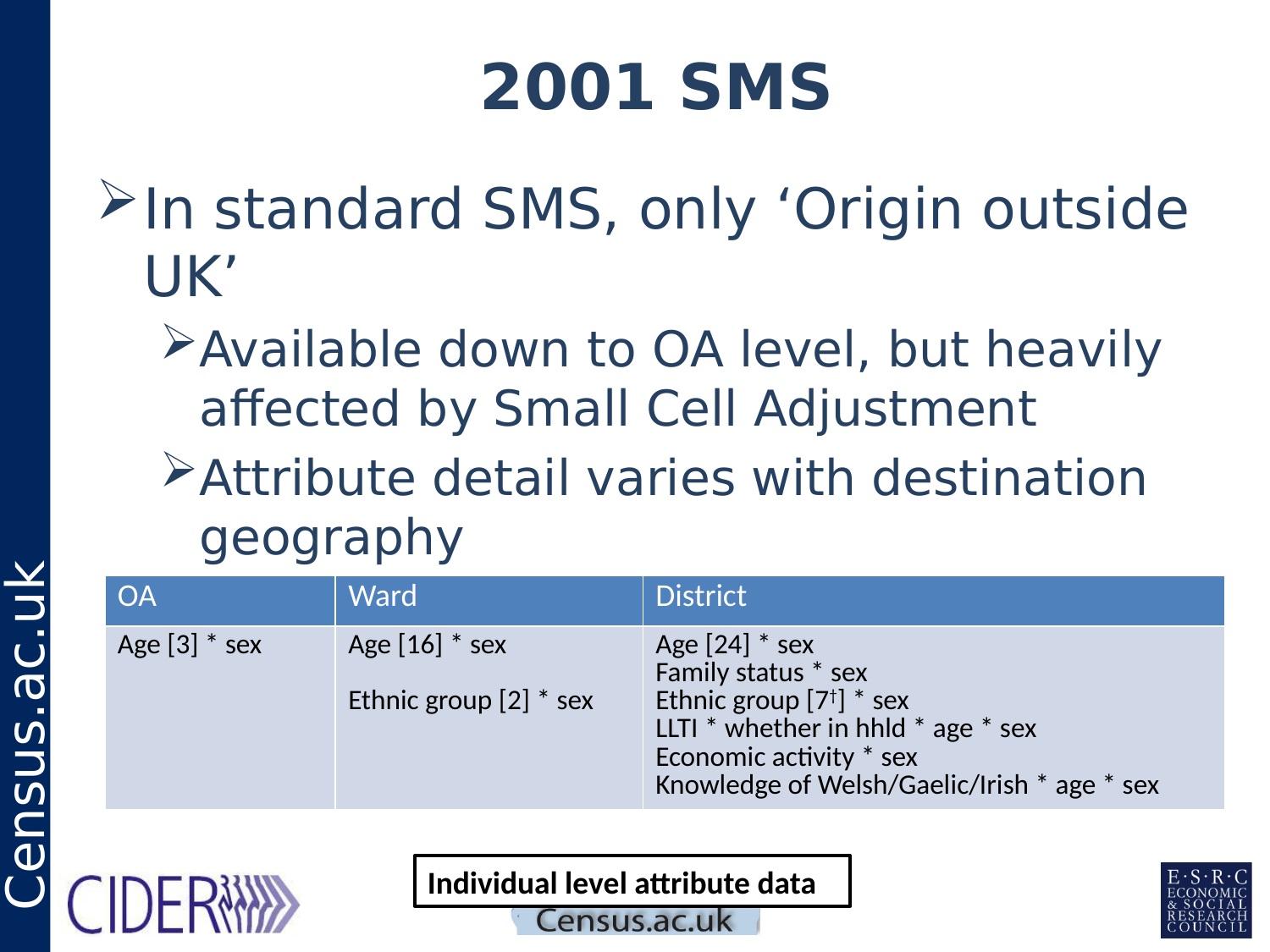

# 2001 SMS
In standard SMS, only ‘Origin outside UK’
Available down to OA level, but heavily affected by Small Cell Adjustment
Attribute detail varies with destination geography
| OA | Ward | District |
| --- | --- | --- |
| Age [3] \* sex | Age [16] \* sex Ethnic group [2] \* sex | Age [24] \* sex Family status \* sex Ethnic group [7†] \* sex LLTI \* whether in hhld \* age \* sex Economic activity \* sex Knowledge of Welsh/Gaelic/Irish \* age \* sex |
Individual level attribute data